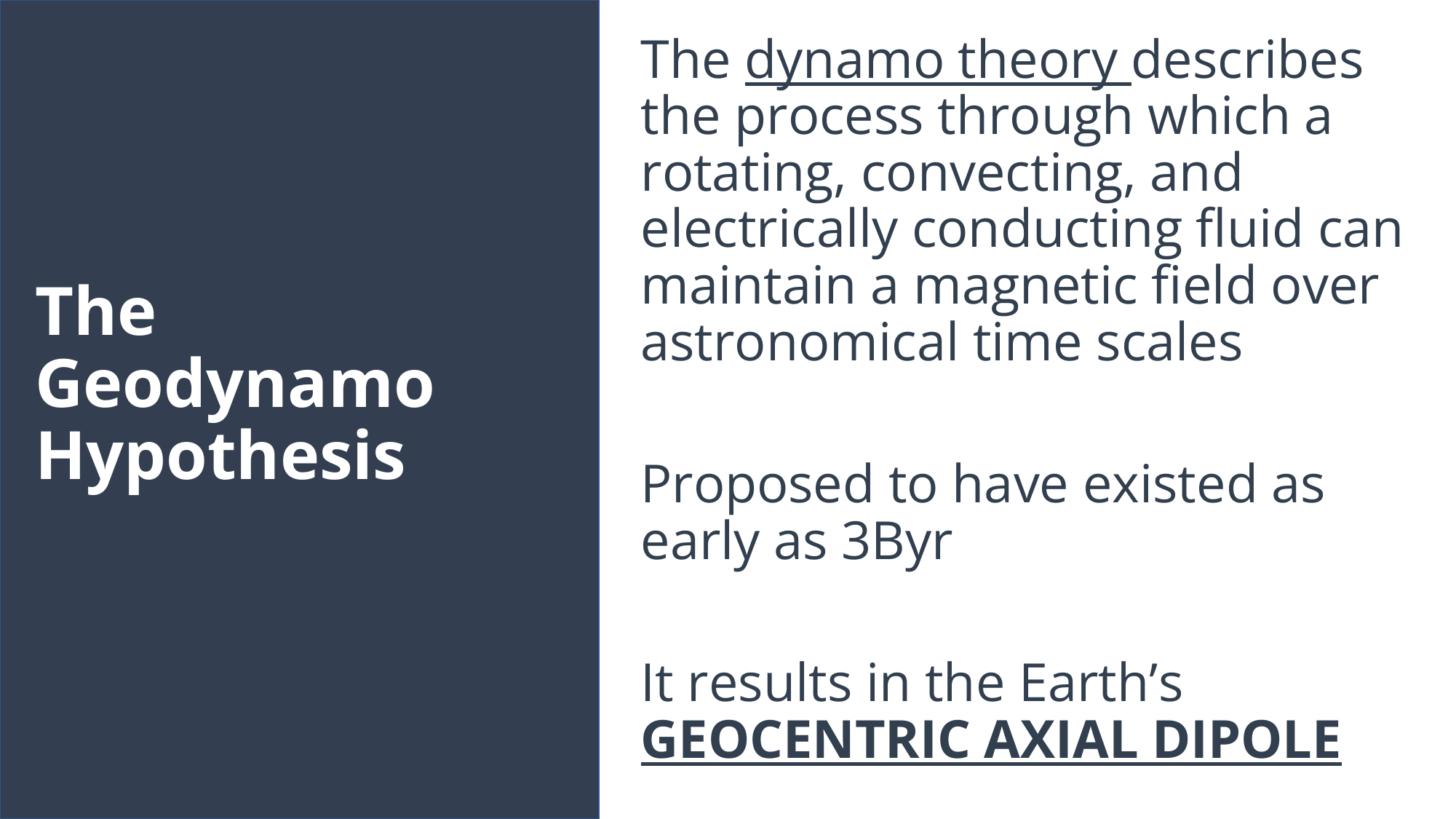

The dynamo theory describes the process through which a rotating, convecting, and electrically conducting fluid can maintain a magnetic field over astronomical time scales

Proposed to have existed as early as 3Byr

It results in the Earth’s GEOCENTRIC AXIAL DIPOLE
# The Geodynamo Hypothesis